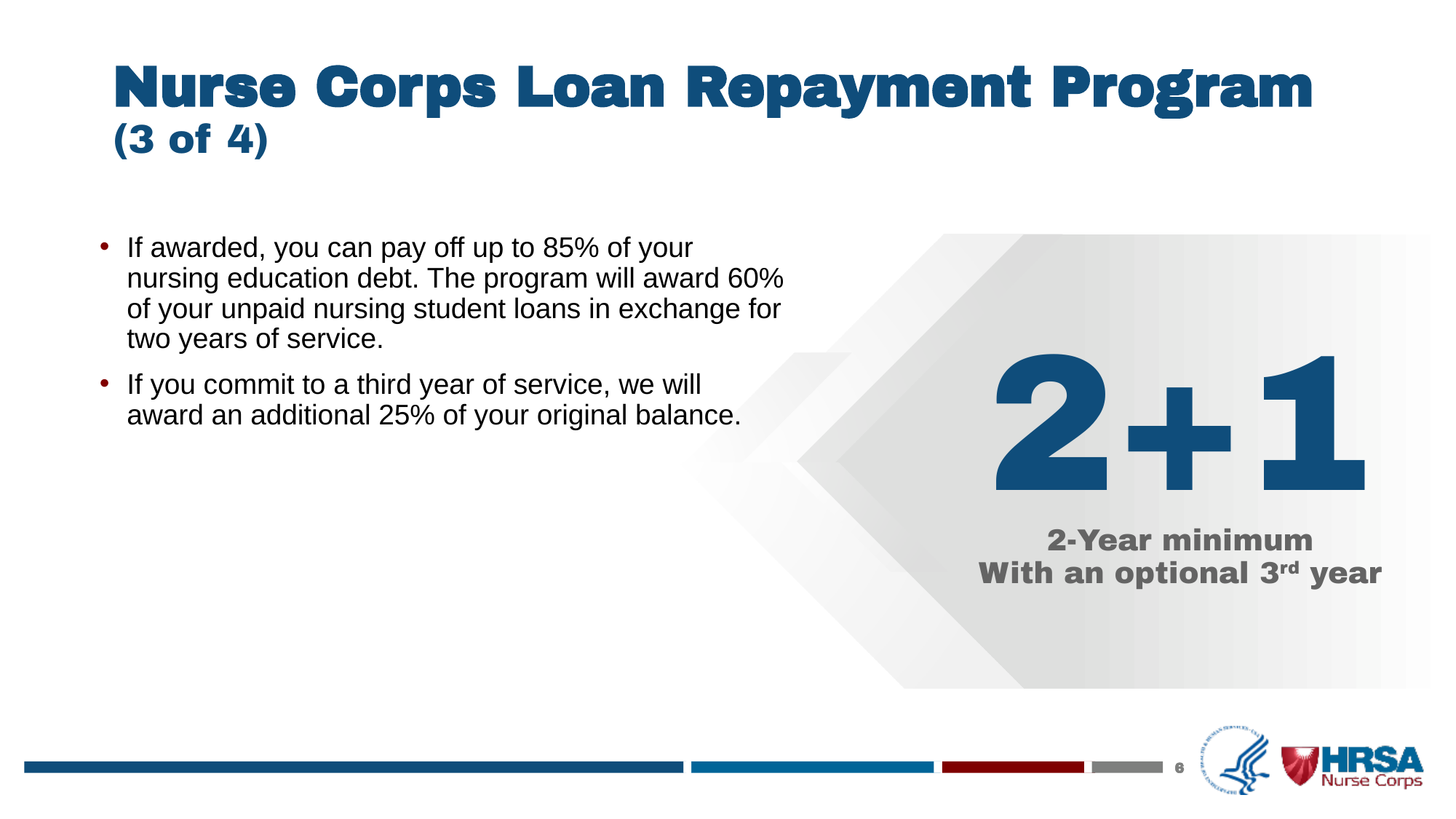

# Nurse Corps Loan Repayment Program (3 of 4)
If awarded, you can pay off up to 85% of your nursing education debt. The program will award 60% of your unpaid nursing student loans in exchange for two years of service.
If you commit to a third year of service, we will award an additional 25% of your original balance.
2+1
2-Year minimum
With an optional 3rd year